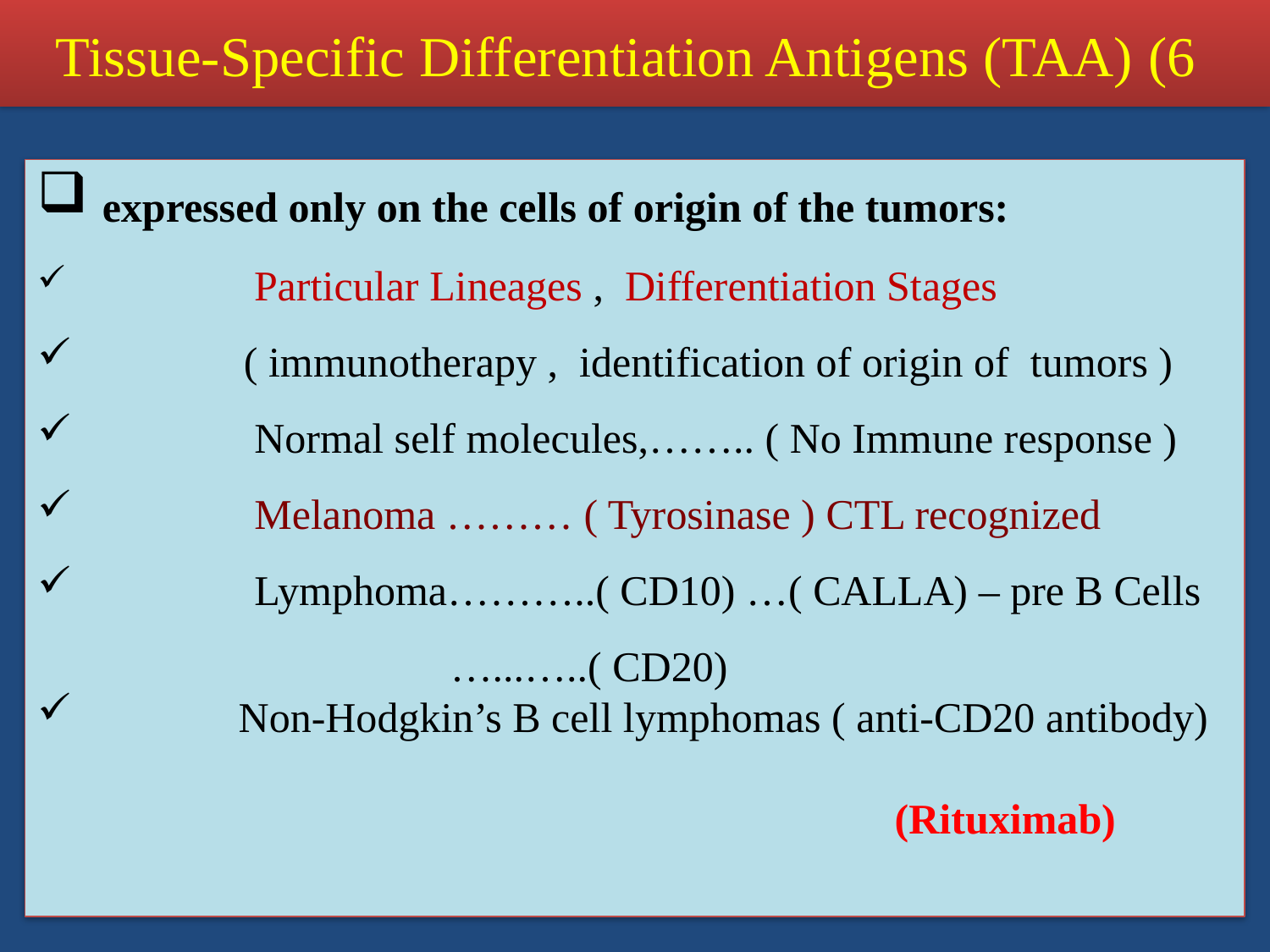

6) Tissue-Specific Differentiation Antigens (TAA)
 expressed only on the cells of origin of the tumors:
                   Particular Lineages ,  Differentiation Stages
               ( immunotherapy ,  identification of origin of  tumors )
                Normal self molecules,…….. ( No Immune response )
                Melanoma ……… ( Tyrosinase ) CTL recognized
                Lymphoma………..( CD10) …( CALLA) – pre B Cells
                                       …...…..( CD20)
             Non-Hodgkin’s B cell lymphomas ( anti-CD20 antibody)
                                                                                 (Rituximab)